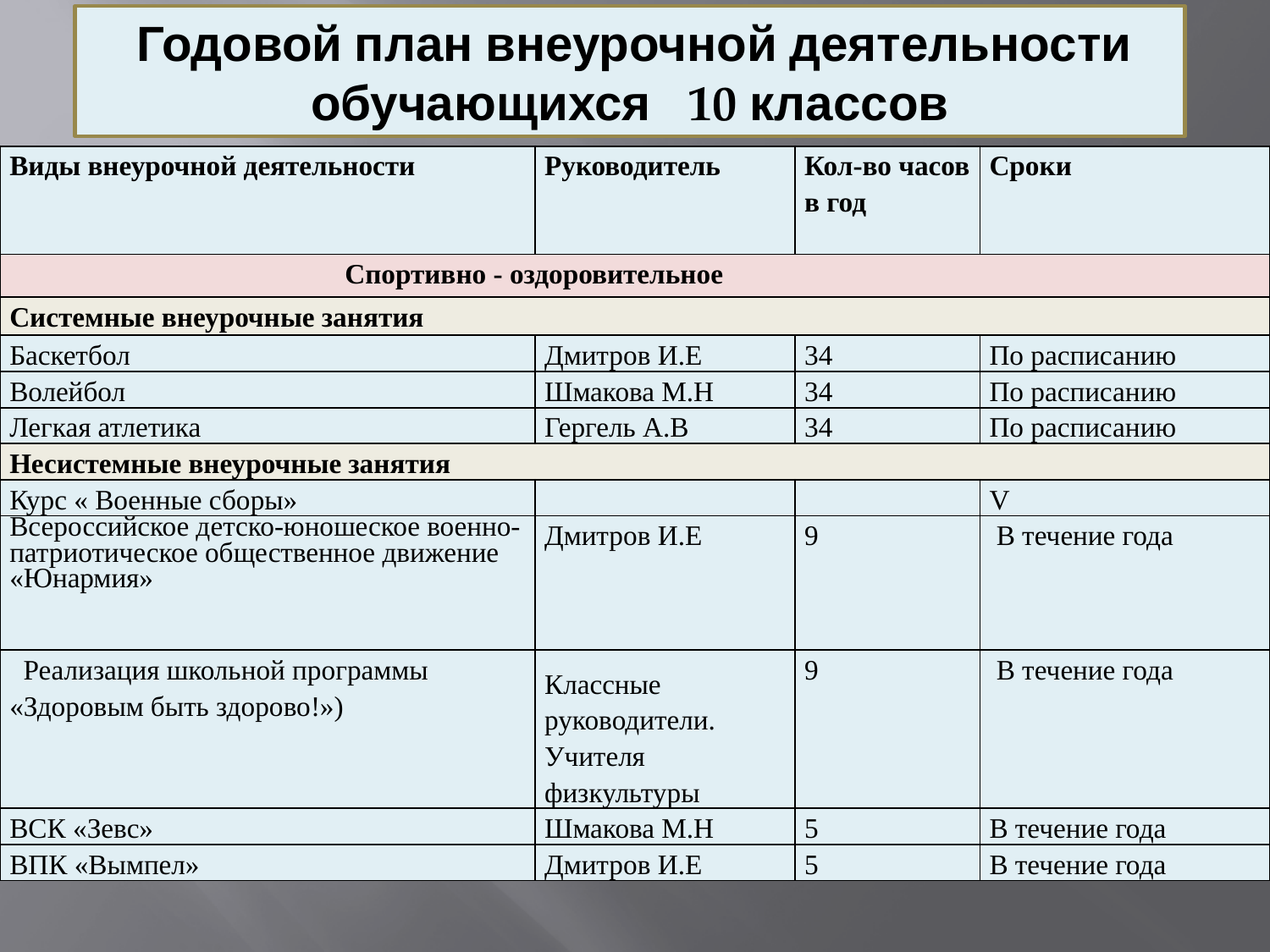

Годовой план внеурочной деятельности обучающихся   10 классов
| Виды внеурочной деятельности | Руководитель | Кол-во часов в год | Сроки |
| --- | --- | --- | --- |
| Спортивно - оздоровительное |  |  |  |
| Системные внеурочные занятия |  |  |  |
| Баскетбол | Дмитров И.Е | 34 | По расписанию |
| Волейбол | Шмакова М.Н | 34 | По расписанию |
| Легкая атлетика | Гергель А.В | 34 | По расписанию |
| Несистемные внеурочные занятия |  |  |  |
| Курс « Военные сборы» |  |  | V |
| Всероссийское детско-юношеское военно-патриотическое общественное движение «Юнармия» | Дмитров И.Е | 9 | В течение года |
| Реализация школьной программы «Здоровым быть здорово!») | Классные руководители. Учителя физкультуры | 9 | В течение года |
| ВСК «Зевс» | Шмакова М.Н | 5 | В течение года |
| ВПК «Вымпел» | Дмитров И.Е | 5 | В течение года |